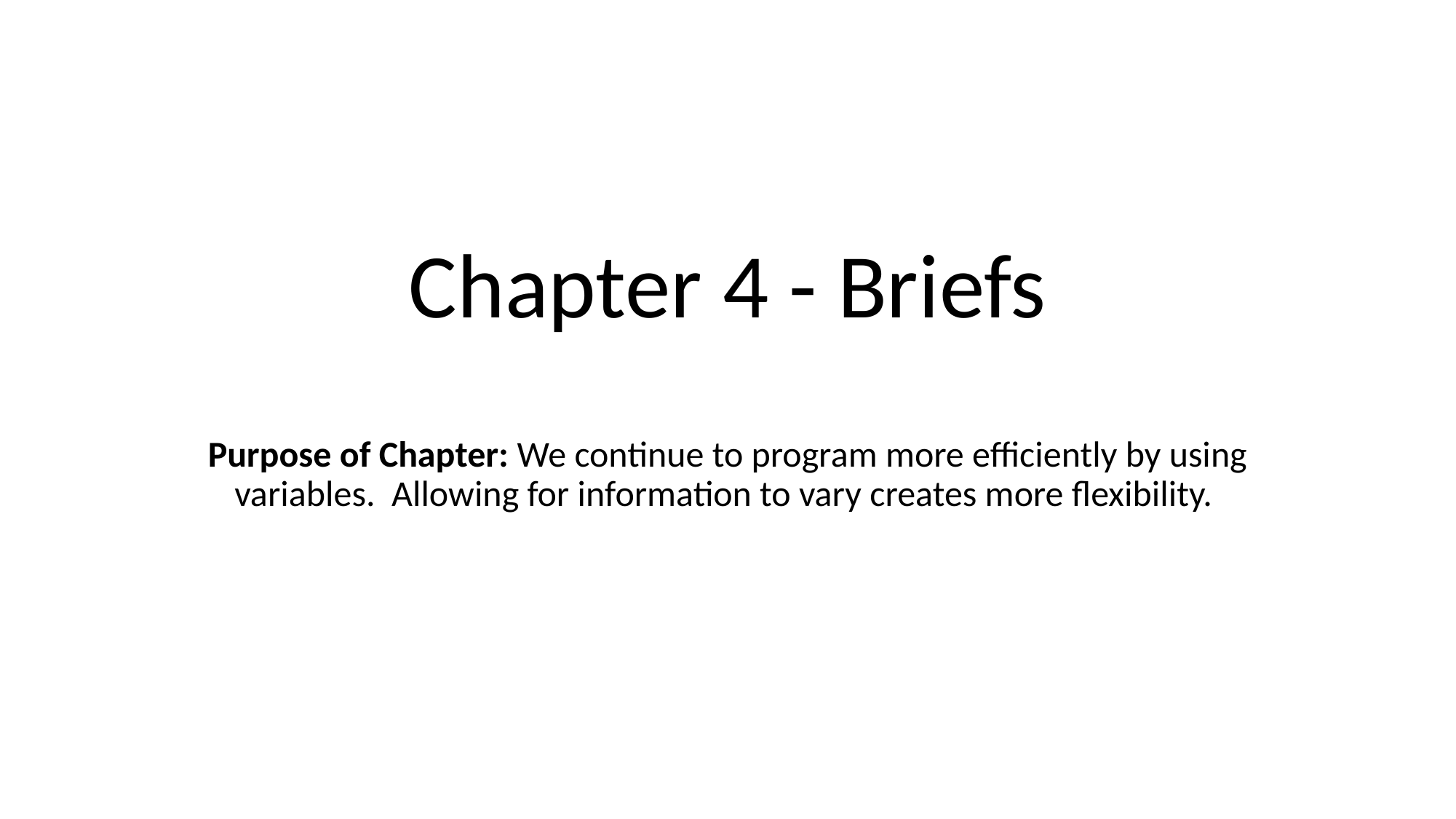

# Chapter 4 - Briefs
Purpose of Chapter: We continue to program more efficiently by using variables.  Allowing for information to vary creates more flexibility.